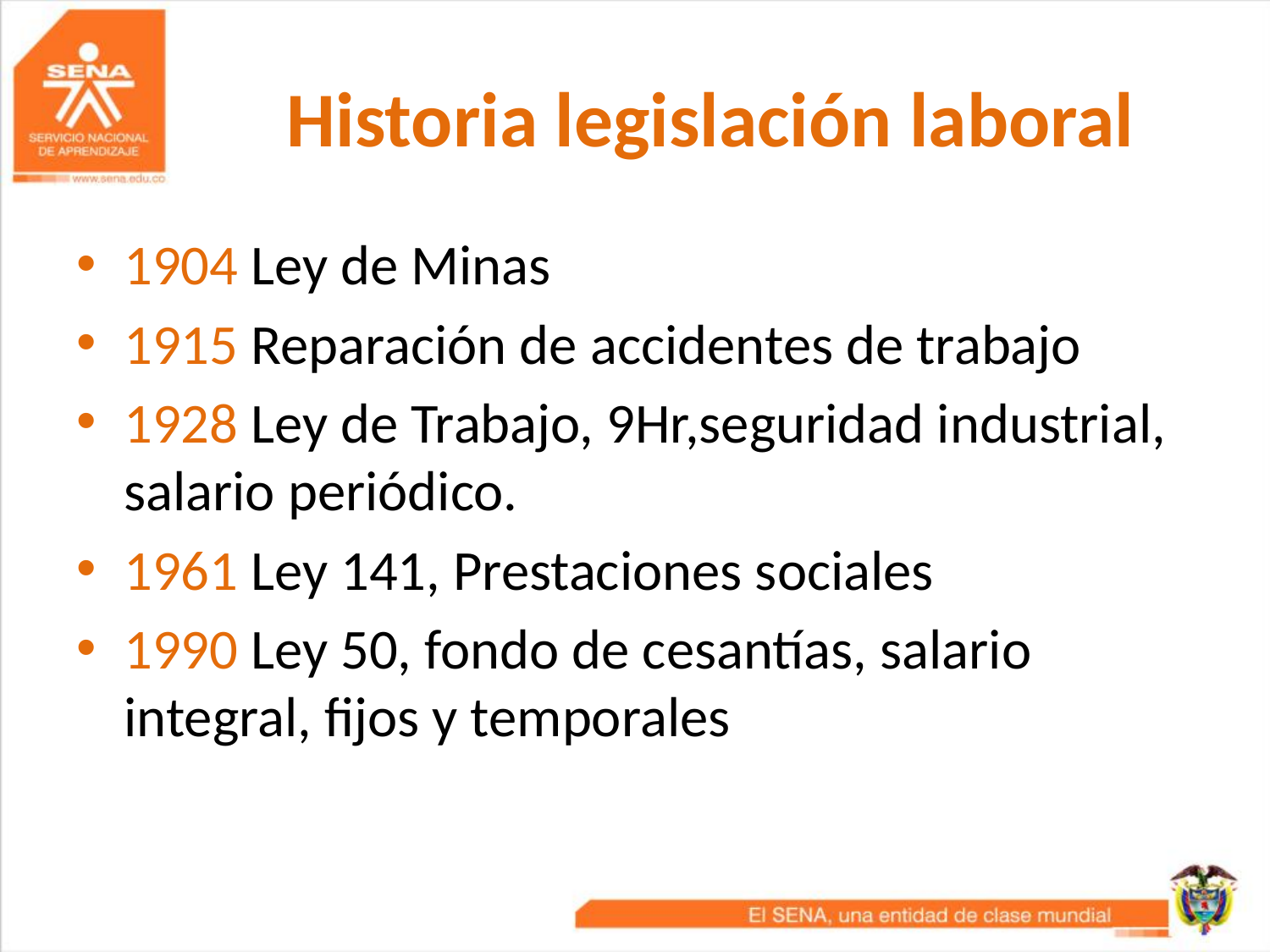

# Historia legislación laboral
1904 Ley de Minas
1915 Reparación de accidentes de trabajo
1928 Ley de Trabajo, 9Hr,seguridad industrial, salario periódico.
1961 Ley 141, Prestaciones sociales
1990 Ley 50, fondo de cesantías, salario integral, fijos y temporales